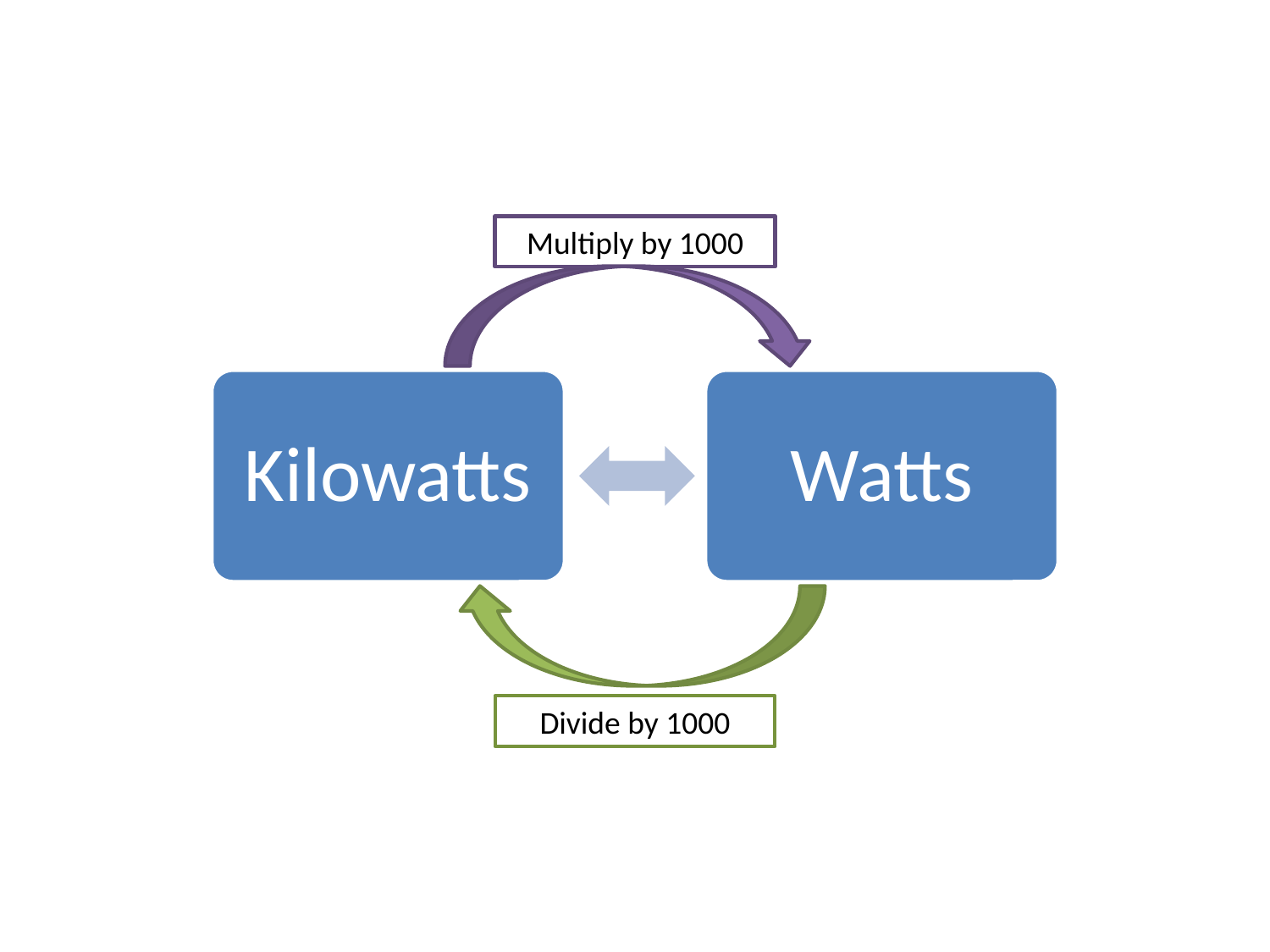

Kilowatts

Watts
Multiply by 1000

Divide by 1000